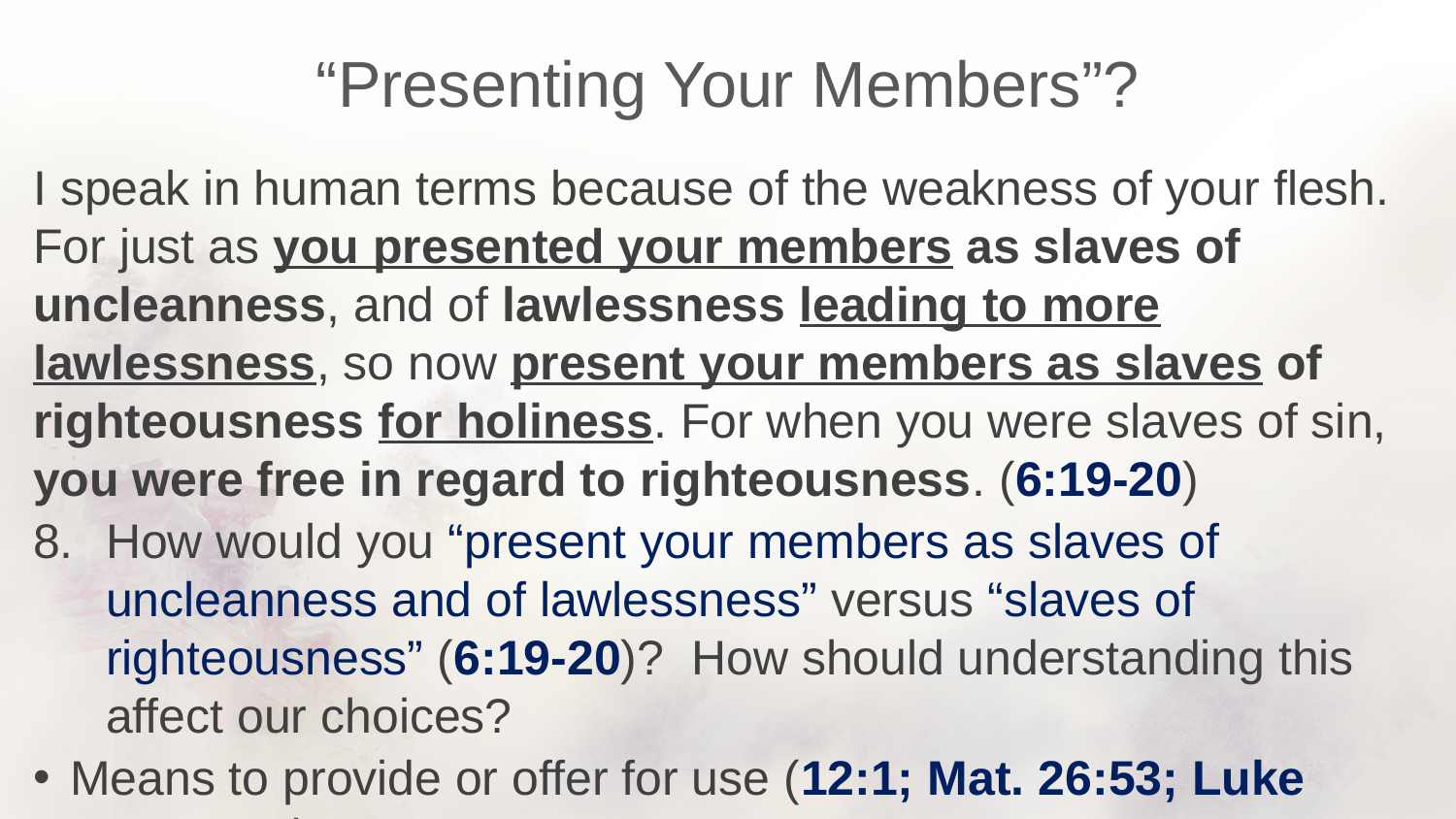

# “Presenting Your Members”?
I speak in human terms because of the weakness of your flesh. For just as you presented your members as slaves of uncleanness, and of lawlessness leading to more lawlessness, so now present your members as slaves of righteousness for holiness. For when you were slaves of sin, you were free in regard to righteousness. (6:19-20)
How would you “present your members as slaves of uncleanness and of lawlessness” versus “slaves of righteousness” (6:19-20)?  How should understanding this affect our choices?
Means to provide or offer for use (12:1; Mat. 26:53; Luke 1:19; 2:22).
Do we offer bodies to use either to lawlessness or holiness?
Do we extend the cause, the fight of lawlessness or holiness?